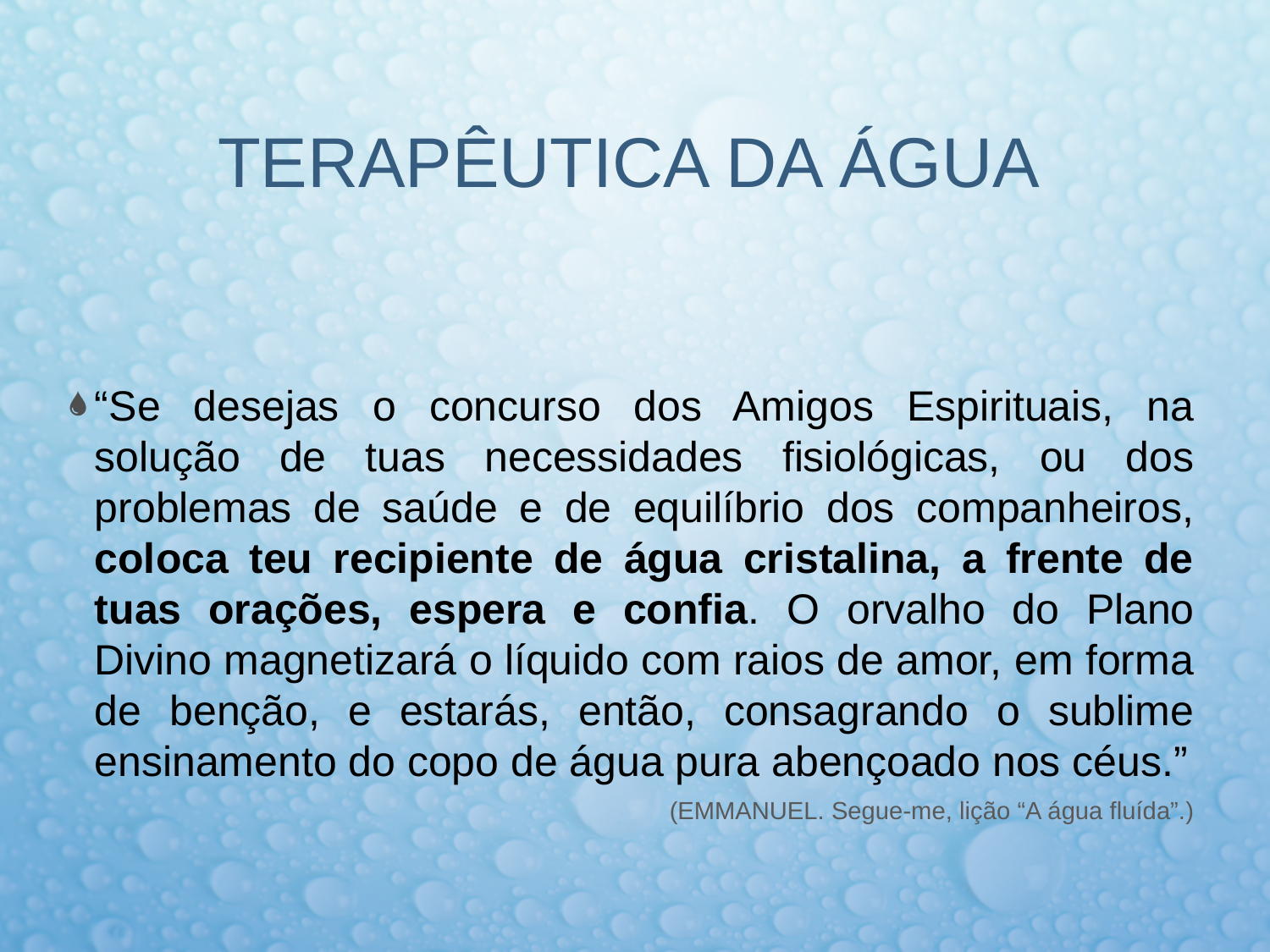

# Terapêutica da água
“Se desejas o concurso dos Amigos Espirituais, na solução de tuas necessidades fisiológicas, ou dos problemas de saúde e de equilíbrio dos companheiros, coloca teu recipiente de água cristalina, a frente de tuas orações, espera e confia. O orvalho do Plano Divino magnetizará o líquido com raios de amor, em forma de benção, e estarás, então, consagrando o sublime ensinamento do copo de água pura abençoado nos céus.”
(EMMANUEL. Segue-me, lição “A água fluída”.)